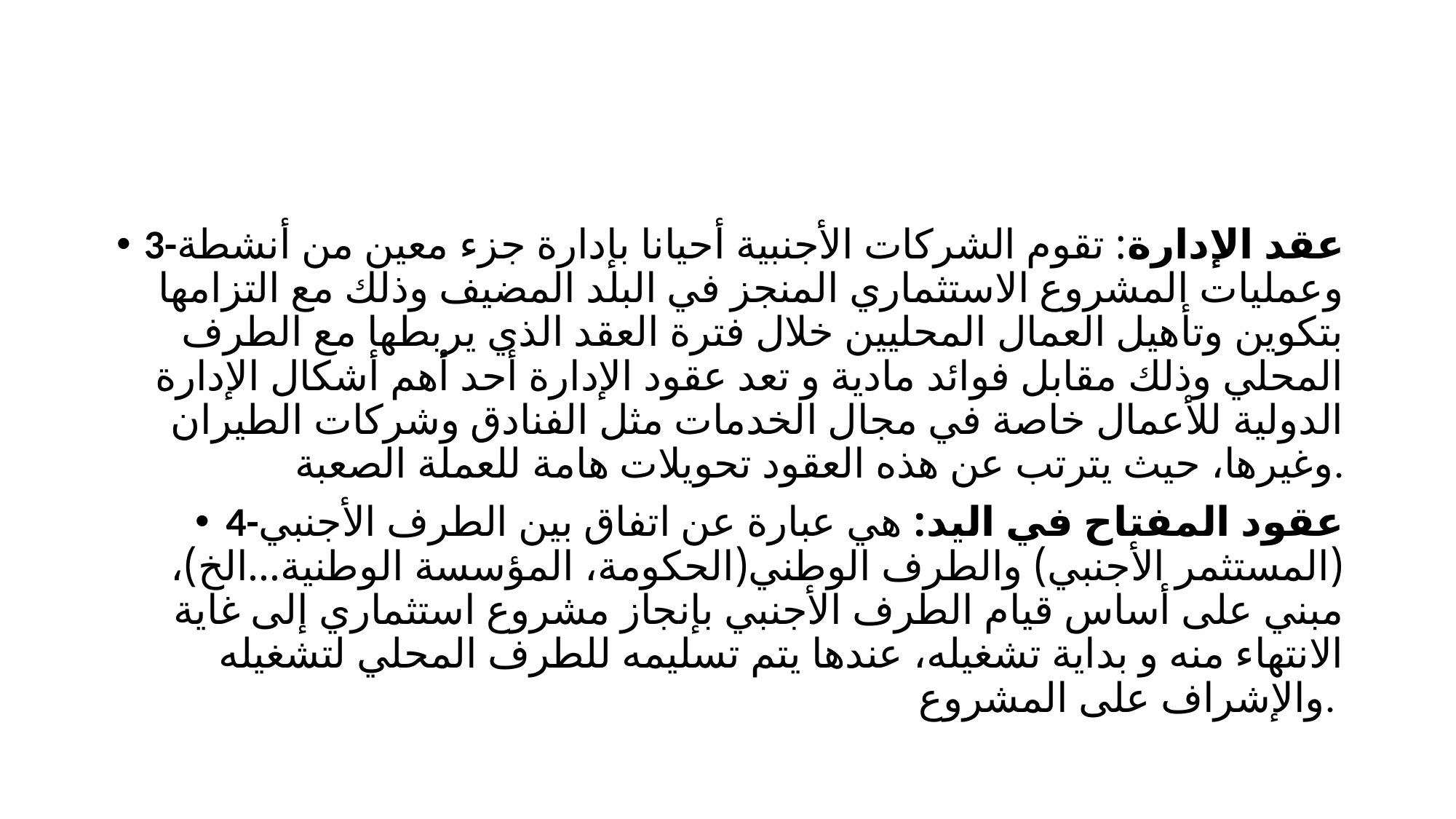

#
3-عقد الإدارة: تقوم الشركات الأجنبية أحيانا بإدارة جزء معين من أنشطة وعمليات المشروع الاستثماري المنجز في البلد المضيف وذلك مع التزامها بتكوين وتأهيل العمال المحليين خلال فترة العقد الذي يربطها مع الطرف المحلي وذلك مقابل فوائد مادية و تعد عقود الإدارة أحد أهم أشكال الإدارة الدولية للأعمال خاصة في مجال الخدمات مثل الفنادق وشركات الطيران وغيرها، حيث يترتب عن هذه العقود تحويلات هامة للعملة الصعبة.
4-عقود المفتاح في اليد: هي عبارة عن اتفاق بين الطرف الأجنبي (المستثمر الأجنبي) والطرف الوطني(الحكومة، المؤسسة الوطنية...الخ)، مبني على أساس قيام الطرف الأجنبي بإنجاز مشروع استثماري إلى غاية الانتهاء منه و بداية تشغيله، عندها يتم تسليمه للطرف المحلي لتشغيله والإشراف على المشروع.